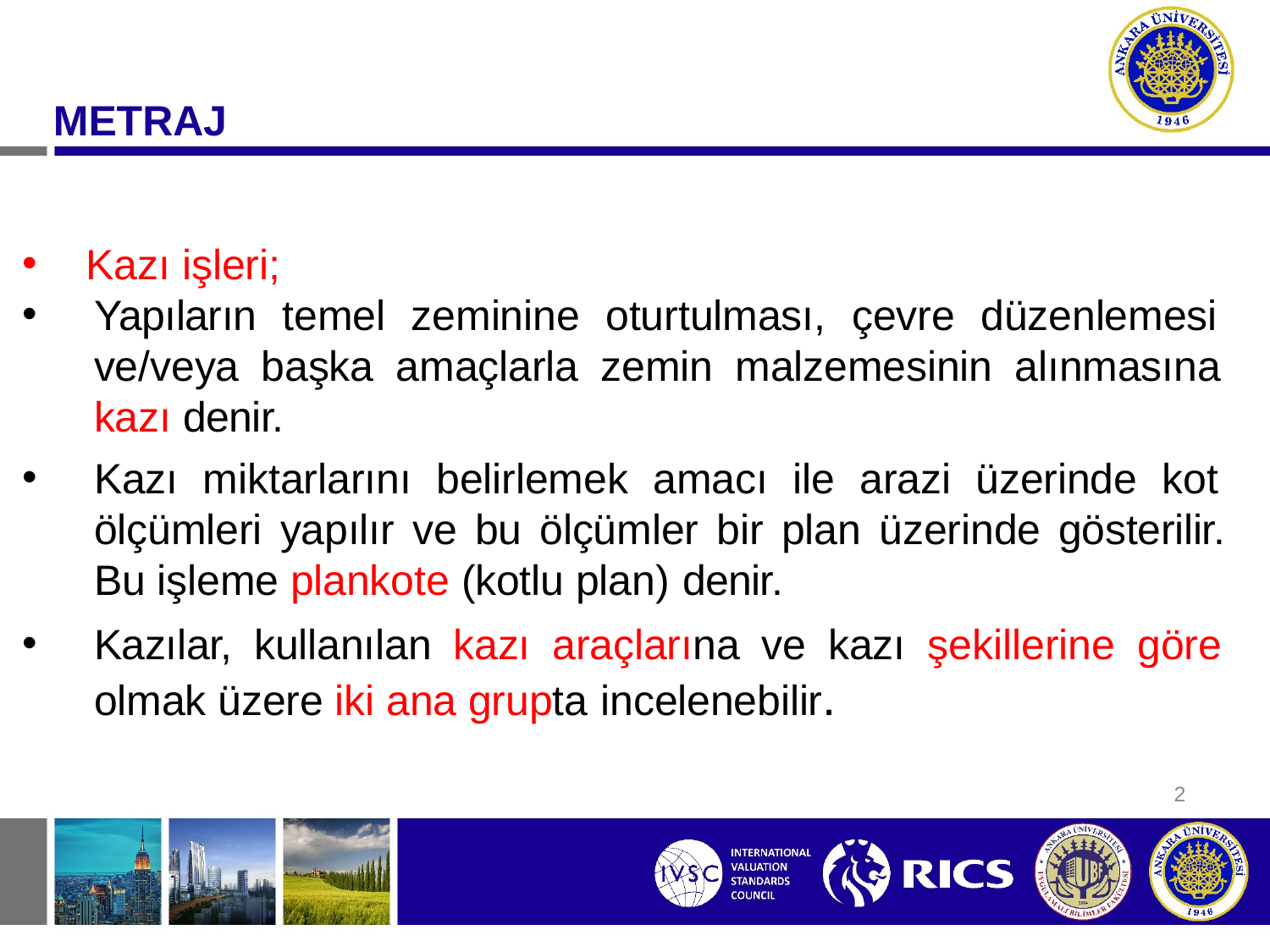

# METRAJ
Kazı işleri;
Yapıların temel zeminine oturtulması, çevre düzenlemesi  ve/veya başka amaçlarla zemin malzemesinin alınmasına  kazı denir.
Kazı miktarlarını belirlemek amacı ile arazi üzerinde kot  ölçümleri yapılır ve bu ölçümler bir plan üzerinde gösterilir.  Bu işleme plankote (kotlu plan) denir.
Kazılar, kullanılan kazı araçlarına ve kazı şekillerine göre  olmak üzere iki ana grupta incelenebilir.
2